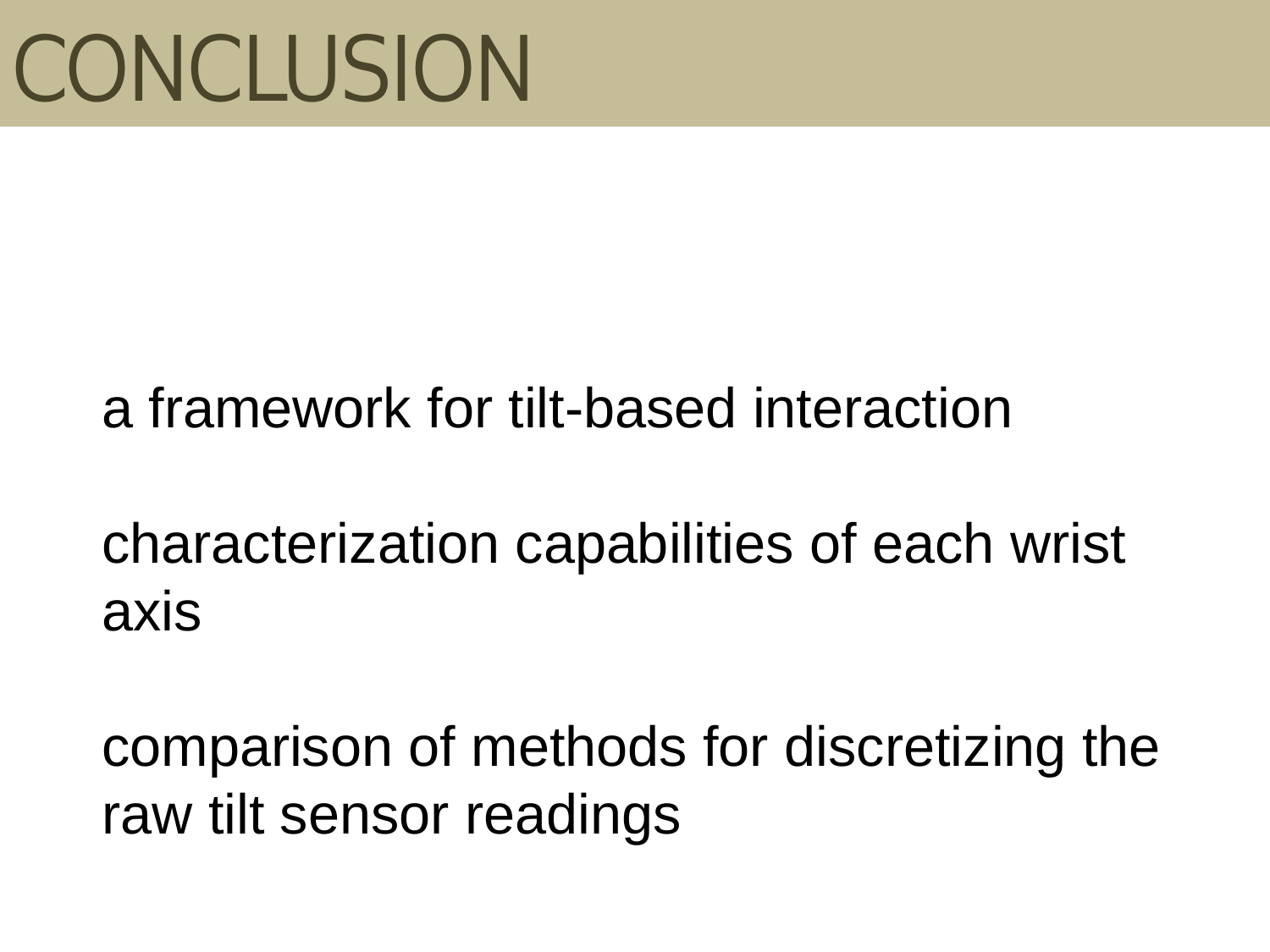

Conclusion

a framework for tilt-based interaction
characterization capabilities of each wrist axis

comparison of methods for discretizing the raw tilt sensor readings